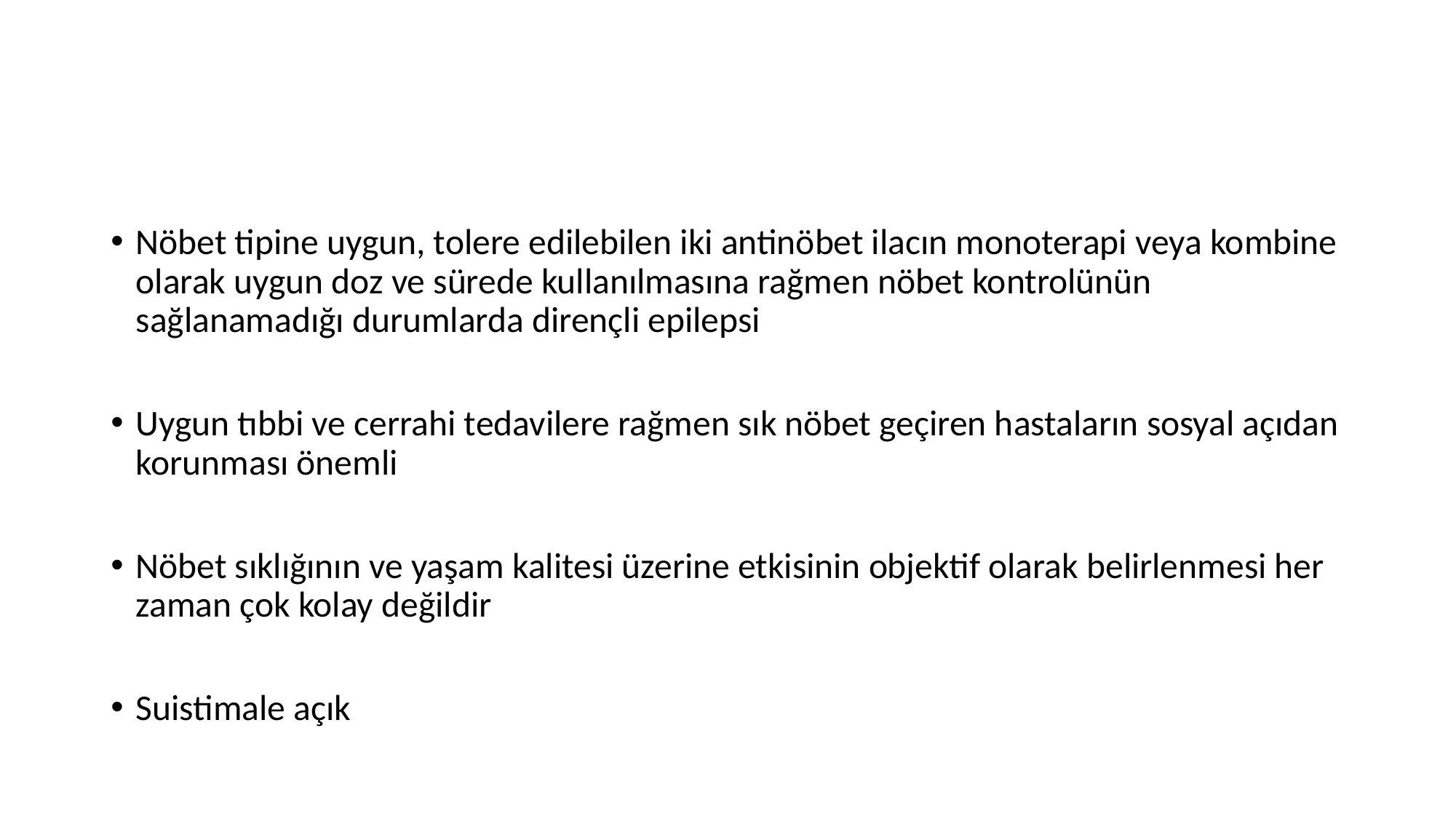

Nöbet tipine uygun, tolere edilebilen iki antinöbet ilacın monoterapi veya kombine olarak uygun doz ve sürede kullanılmasına rağmen nöbet kontrolünün sağlanamadığı durumlarda dirençli epilepsi

Uygun tıbbi ve cerrahi tedavilere rağmen sık nöbet geçiren hastaların sosyal açıdan korunması önemli

Nöbet sıklığının ve yaşam kalitesi üzerine etkisinin objektif olarak belirlenmesi her zaman çok kolay değildir

Suistimale açık